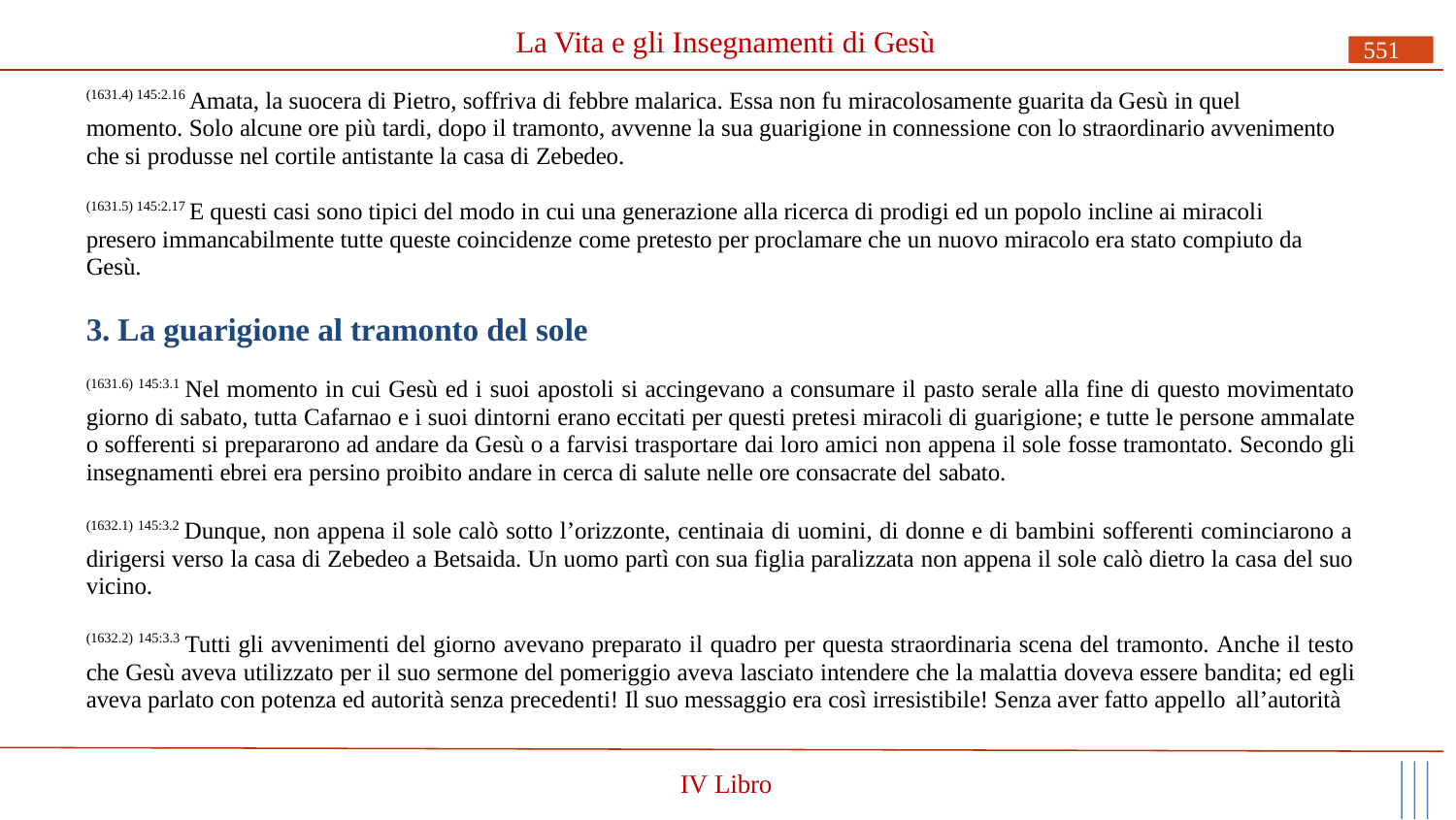

# La Vita e gli Insegnamenti di Gesù
551

(1631.4) 145:2.16 Amata, la suocera di Pietro, soffriva di febbre malarica. Essa non fu miracolosamente guarita da Gesù in quel  momento. Solo alcune ore più tardi, dopo il tramonto, avvenne la sua guarigione in connessione con lo straordinario avvenimento  che si produsse nel cortile antistante la casa di Zebedeo.

(1631.5) 145:2.17 E questi casi sono tipici del modo in cui una generazione alla ricerca di prodigi ed un popolo incline ai miracoli  presero immancabilmente tutte queste coincidenze come pretesto per proclamare che un nuovo miracolo era stato compiuto da  Gesù.

3. La guarigione al tramonto del sole
(1631.6) 145:3.1 Nel momento in cui Gesù ed i suoi apostoli si accingevano a consumare il pasto serale alla fine di questo movimentato  giorno di sabato, tutta Cafarnao e i suoi dintorni erano eccitati per questi pretesi miracoli di guarigione; e tutte le persone ammalate  o sofferenti si prepararono ad andare da Gesù o a farvisi trasportare dai loro amici non appena il sole fosse tramontato. Secondo gli  insegnamenti ebrei era persino proibito andare in cerca di salute nelle ore consacrate del sabato.

(1632.1) 145:3.2 Dunque, non appena il sole calò sotto l’orizzonte, centinaia di uomini, di donne e di bambini sofferenti cominciarono a  dirigersi verso la casa di Zebedeo a Betsaida. Un uomo partì con sua figlia paralizzata non appena il sole calò dietro la casa del suo  vicino.

(1632.2) 145:3.3 Tutti gli avvenimenti del giorno avevano preparato il quadro per questa straordinaria scena del tramonto. Anche il testo  che Gesù aveva utilizzato per il suo sermone del pomeriggio aveva lasciato intendere che la malattia doveva essere bandita; ed egli  aveva parlato con potenza ed autorità senza precedenti! Il suo messaggio era così irresistibile! Senza aver fatto appello all’autorità

IV Libro